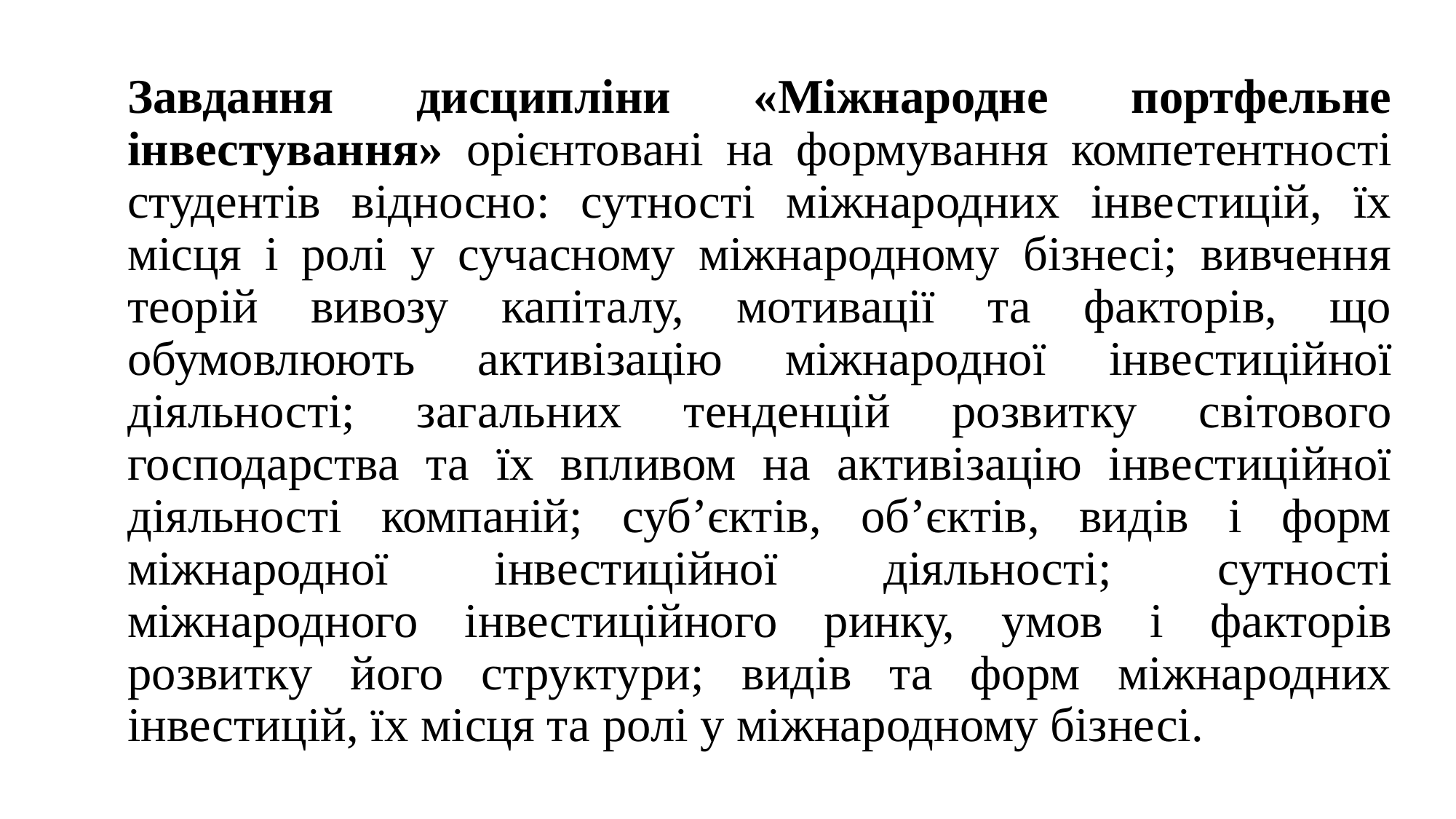

Завдання дисципліни «Міжнародне портфельне інвестування» орієнтовані на формування компетентності студентів відносно: сутності міжнародних інвестицій, їх місця і ролі у сучасному міжнародному бізнесі; вивчення теорій вивозу капіталу, мотивації та факторів, що обумовлюють активізацію міжнародної інвестиційної діяльності; загальних тенденцій розвитку світового господарства та їх впливом на активізацію інвестиційної діяльності компаній; суб’єктів, об’єктів, видів і форм міжнародної інвестиційної діяльності; сутності міжнародного інвестиційного ринку, умов і факторів розвитку його структури; видів та форм міжнародних інвестицій, їх місця та ролі у міжнародному бізнесі.